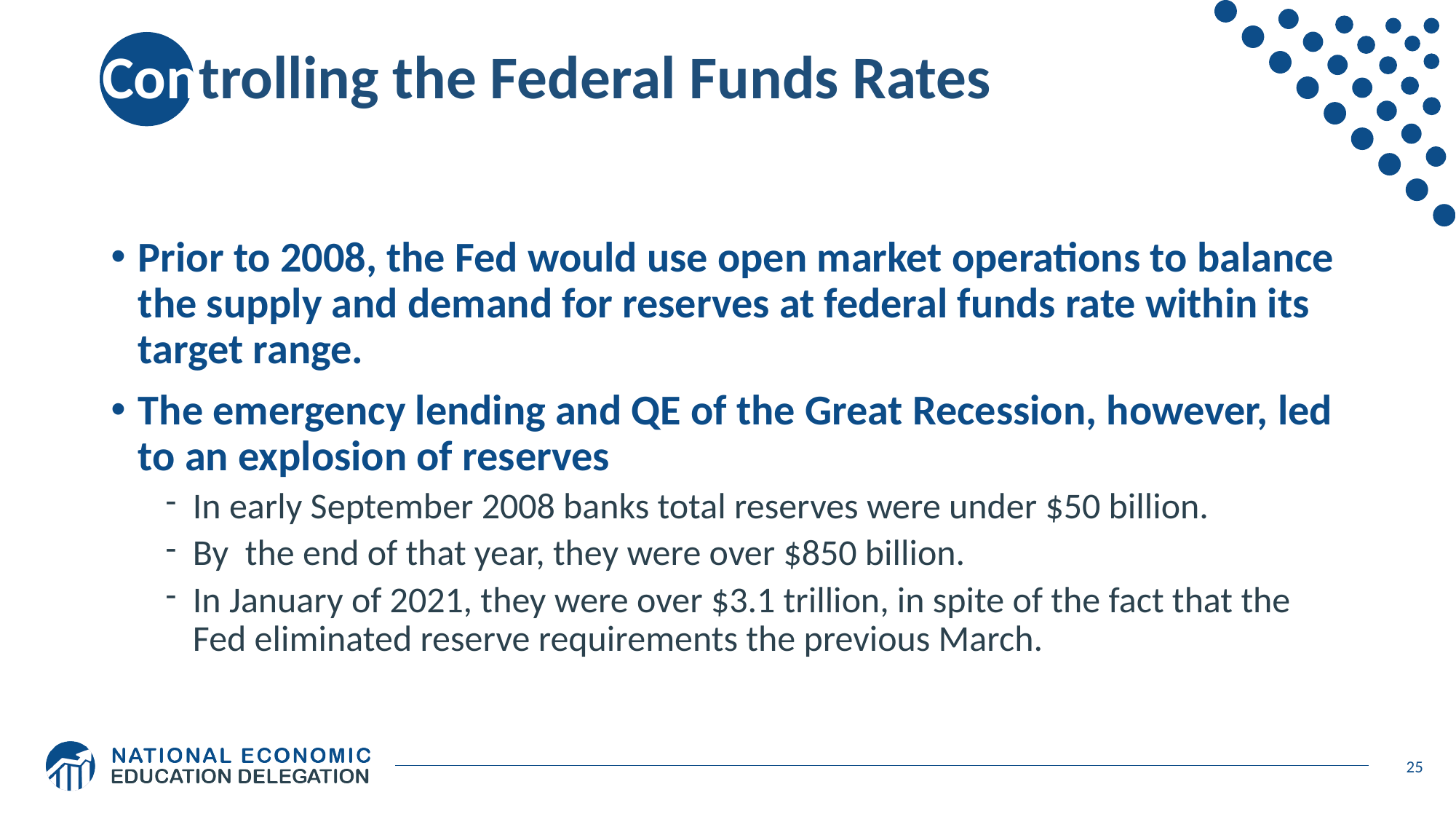

# Controlling the Federal Funds Rates
Prior to 2008, the Fed would use open market operations to balance the supply and demand for reserves at federal funds rate within its target range.
The emergency lending and QE of the Great Recession, however, led to an explosion of reserves
In early September 2008 banks total reserves were under $50 billion.
By  the end of that year, they were over $850 billion.
In January of 2021, they were over $3.1 trillion, in spite of the fact that the Fed eliminated reserve requirements the previous March.
25